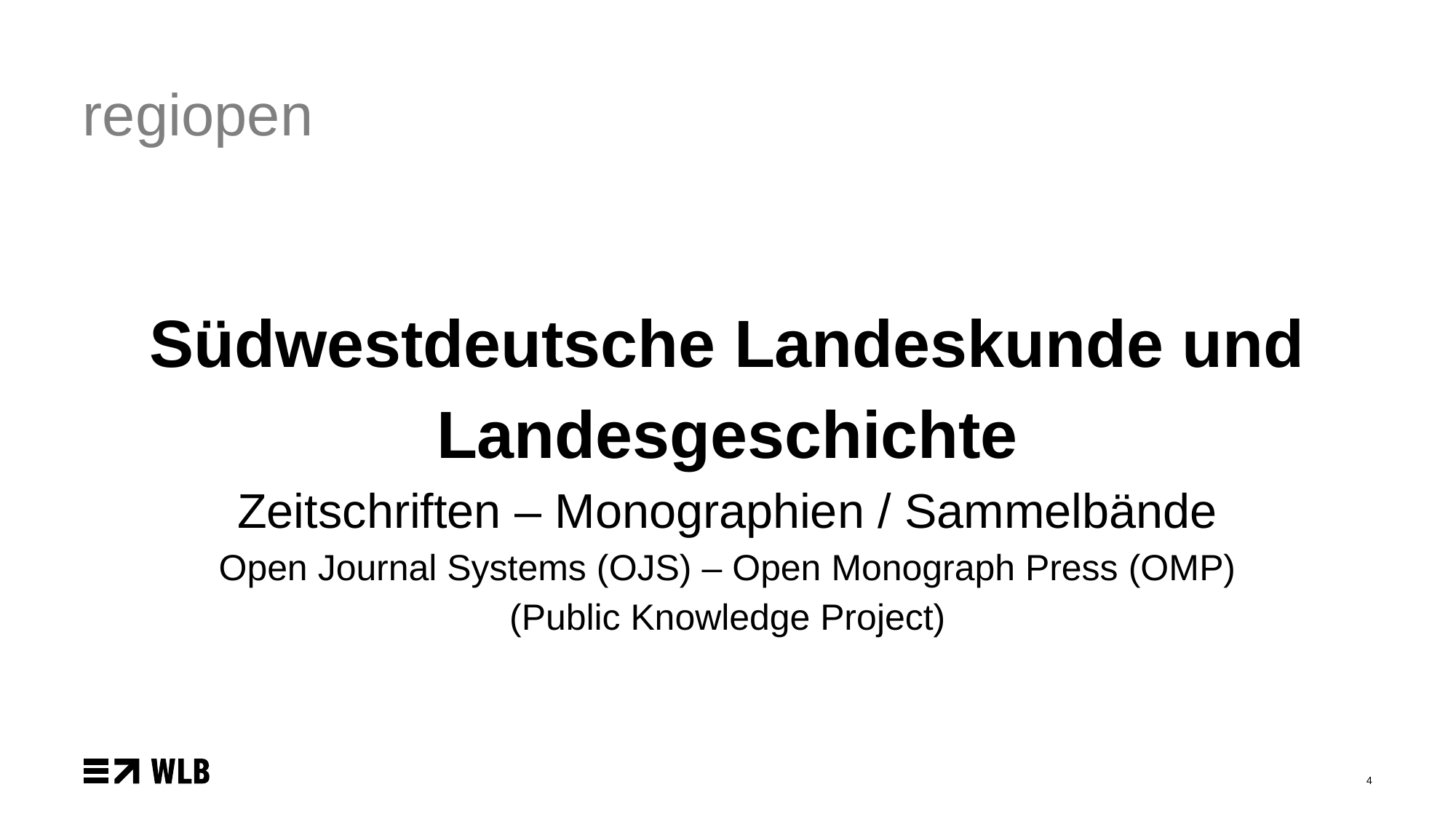

# regiopen
Südwestdeutsche Landeskunde und Landesgeschichte
Zeitschriften – Monographien / Sammelbände
Open Journal Systems (OJS) – Open Monograph Press (OMP)
(Public Knowledge Project)

4